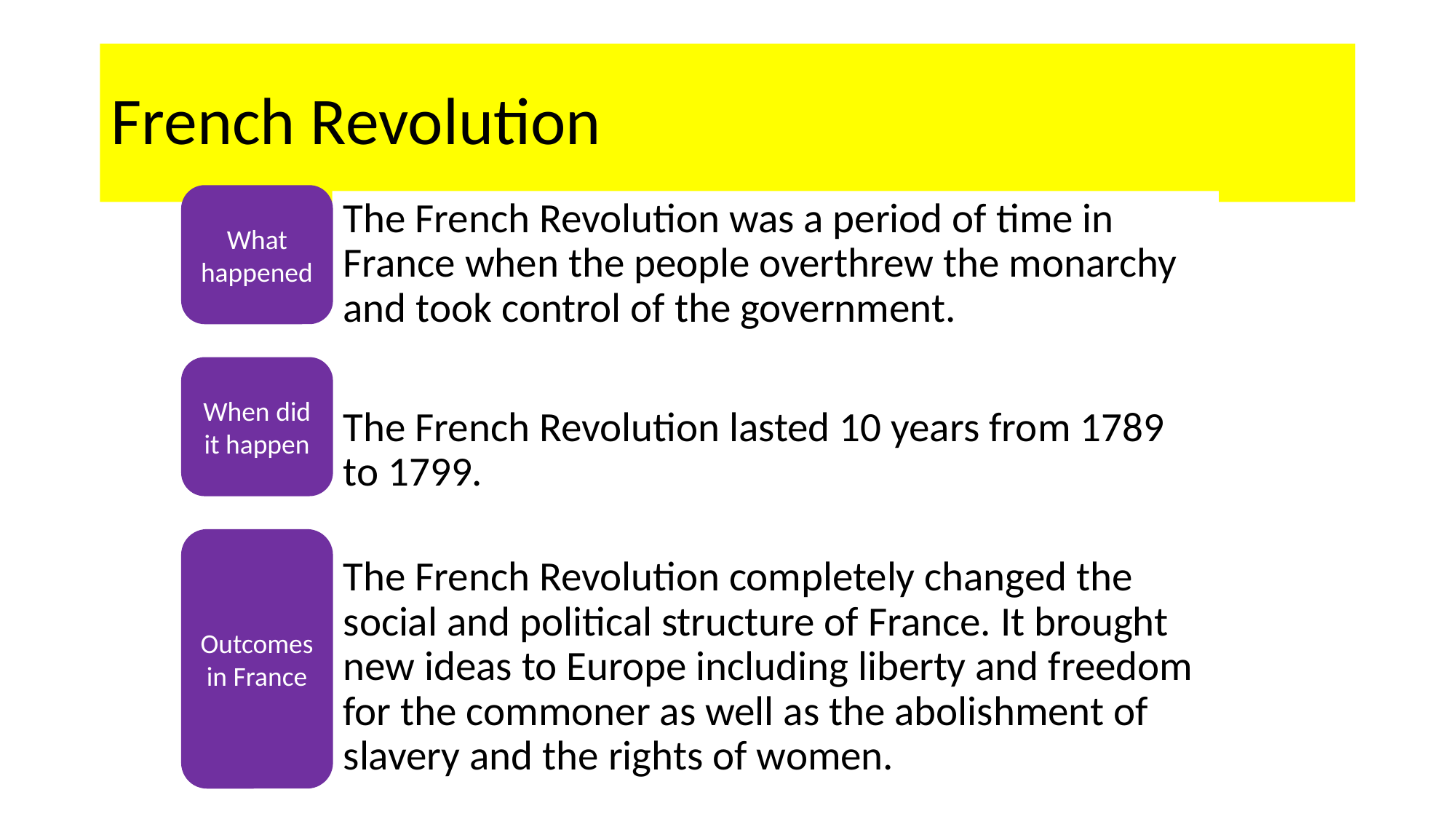

# French Revolution
What happened
The French Revolution was a period of time in France when the people overthrew the monarchy and took control of the government.

The French Revolution lasted 10 years from 1789 to 1799.
The French Revolution completely changed the social and political structure of France. It brought new ideas to Europe including liberty and freedom for the commoner as well as the abolishment of slavery and the rights of women.

When did it happen
Outcomes in France